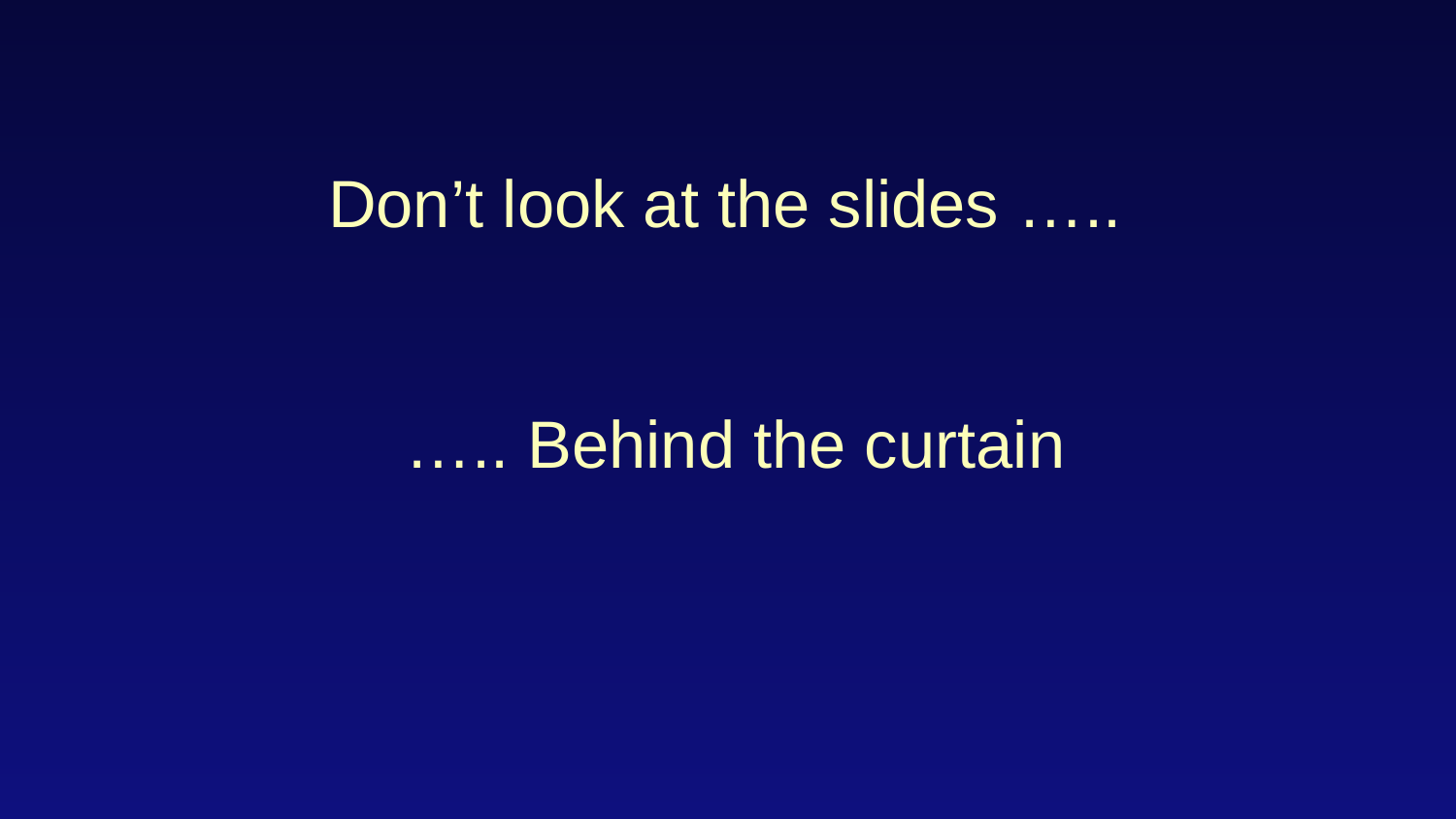

# Don’t look at the slides …..
….. Behind the curtain